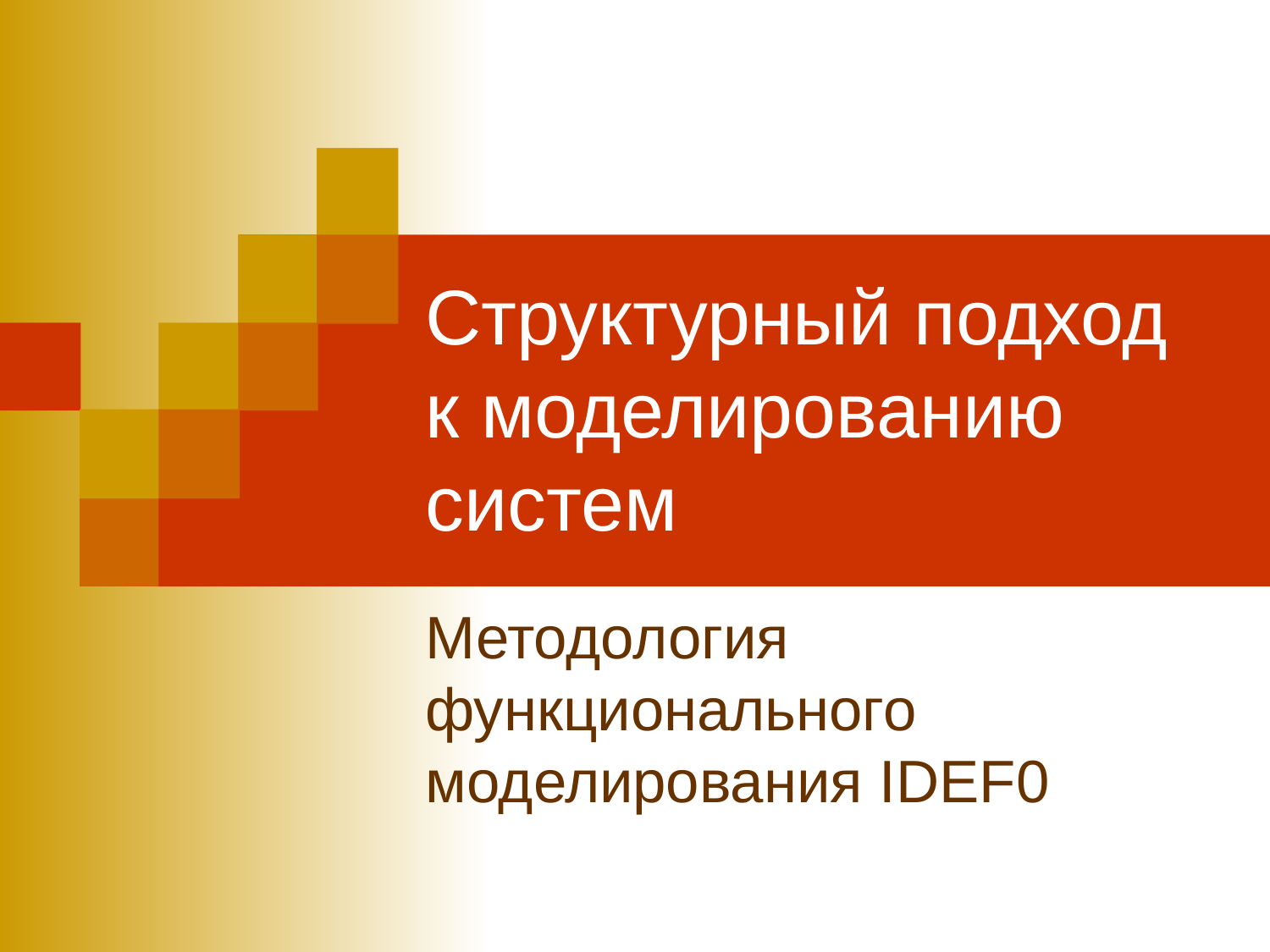

# Структурный подход к моделированию систем
Методология функционального моделирования IDEF0